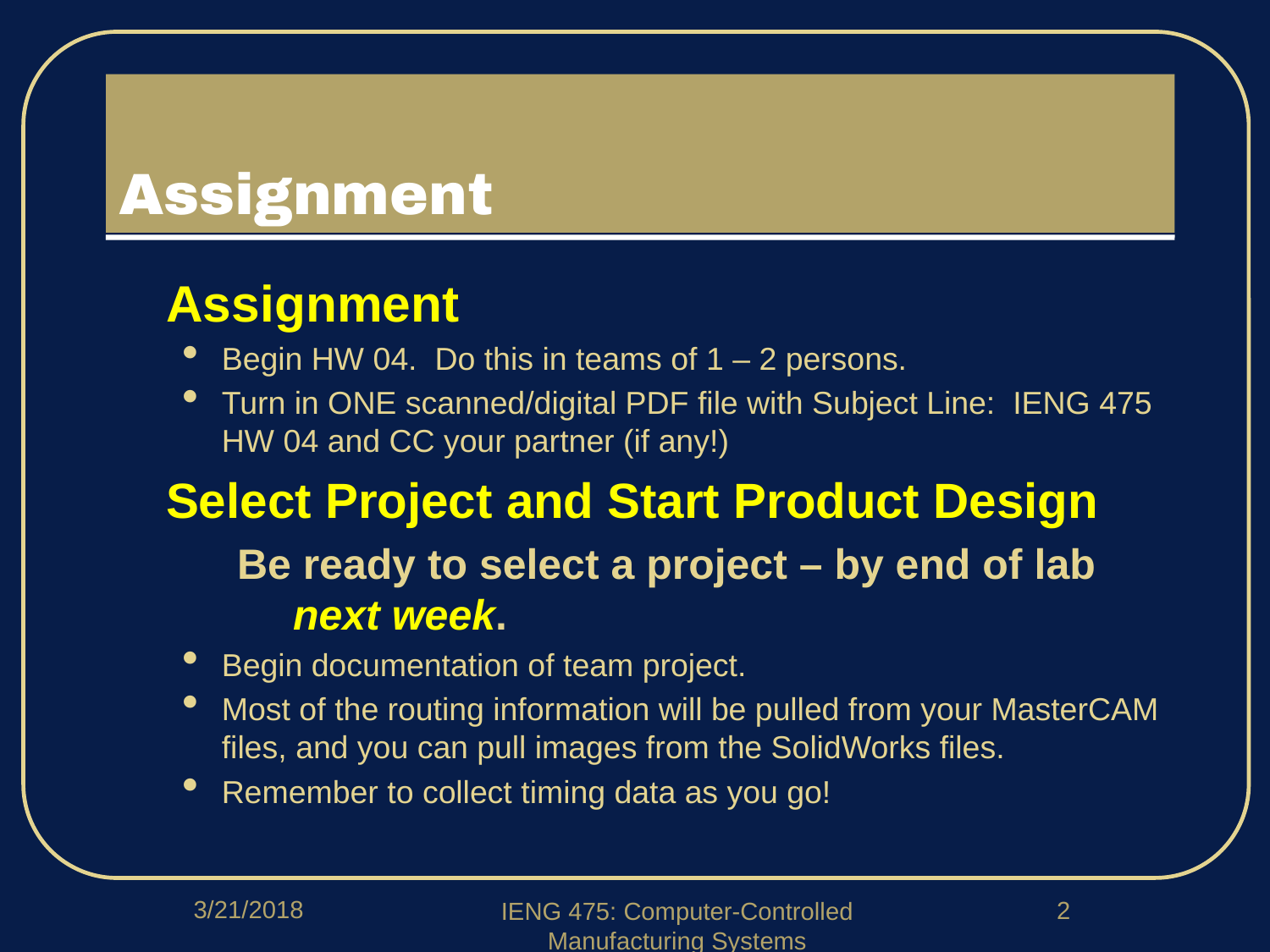

# Assignment
Assignment
Begin HW 04.  Do this in teams of 1 – 2 persons.
Turn in ONE scanned/digital PDF file with Subject Line:  IENG 475 HW 04 and CC your partner (if any!)
Select Project and Start Product Design
      Be ready to select a project – by end of lab    	next week.
Begin documentation of team project.
Most of the routing information will be pulled from your MasterCAM files, and you can pull images from the SolidWorks files.
Remember to collect timing data as you go!
3/21/2018
2
IENG 475: Computer-Controlled Manufacturing Systems